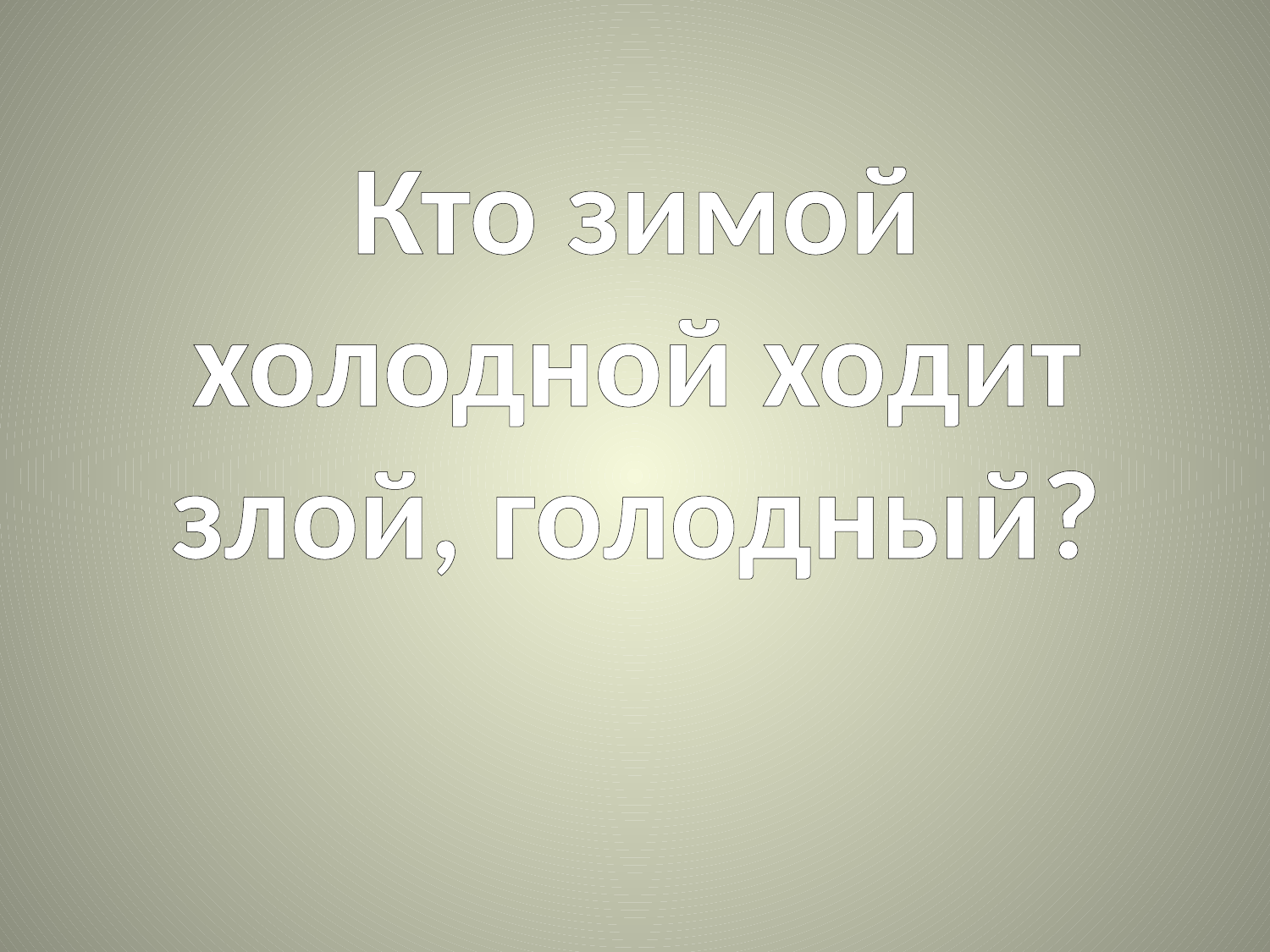

# Кто зимой холодной ходит злой, голодный?